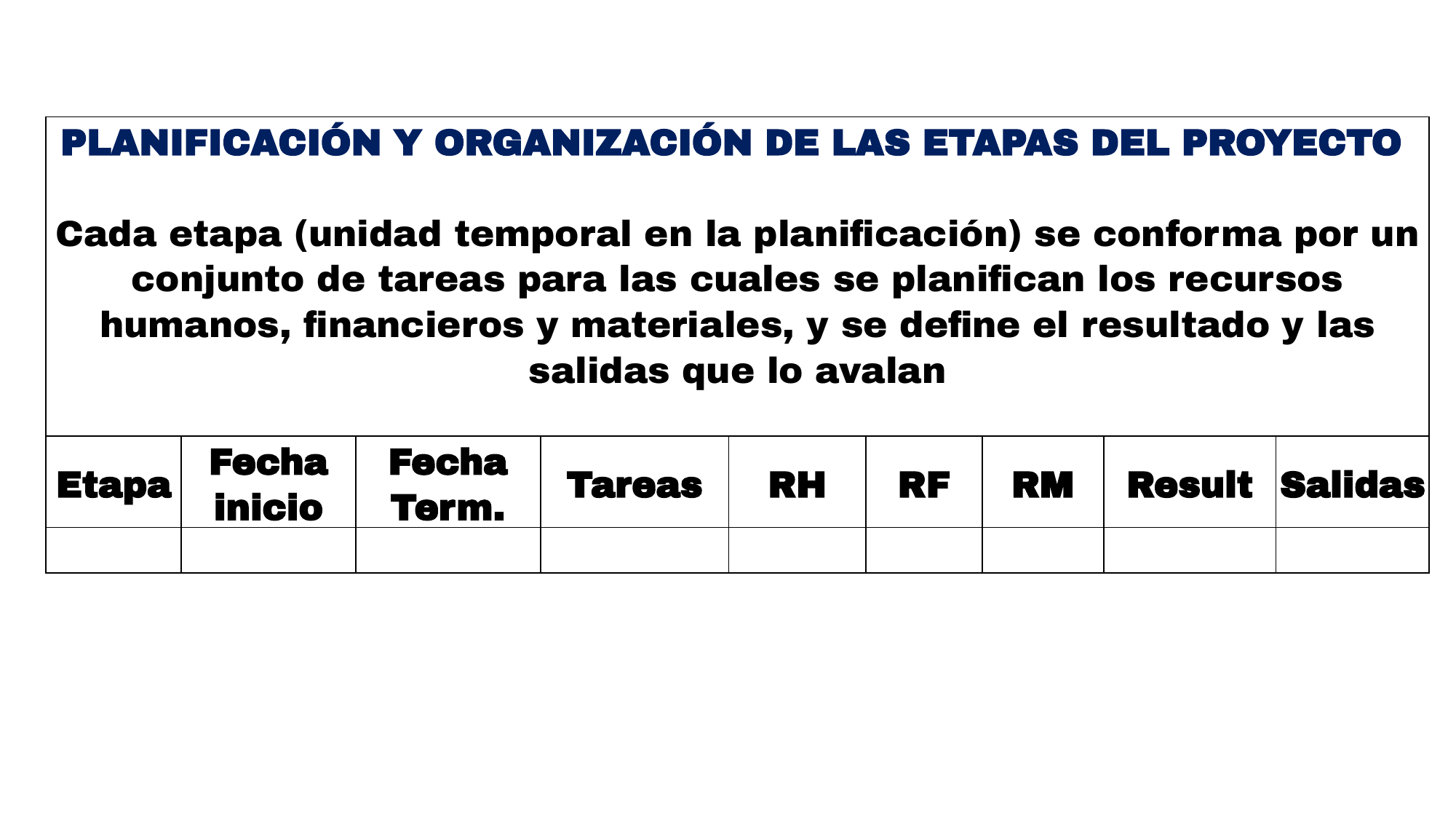

| PLANIFICACIÓN Y ORGANIZACIÓN DE LAS ETAPAS DEL PROYECTO Cada etapa (unidad temporal en la planificación) se conforma por un conjunto de tareas para las cuales se planifican los recursos humanos, financieros y materiales, y se define el resultado y las salidas que lo avalan |  |  |  |  |  |  |  |  |
| --- | --- | --- | --- | --- | --- | --- | --- | --- |
| Etapa | Fecha inicio | Fecha Term. | Tareas | RH | RF | RM | Result | Salidas |
|  |  |  |  |  |  |  |  |  |